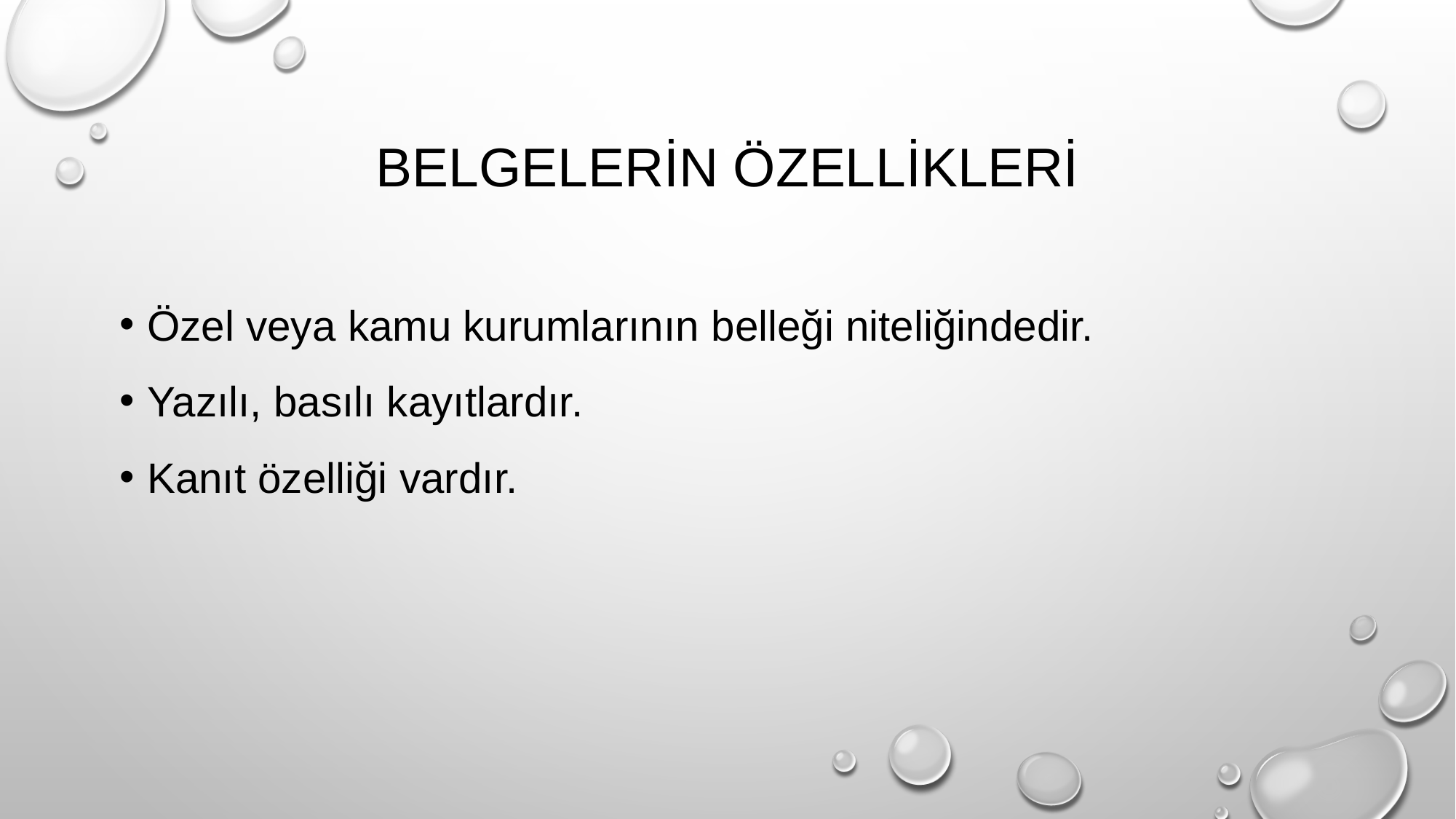

# Belgelerin Özellikleri
Özel veya kamu kurumlarının belleği niteliğindedir.
Yazılı, basılı kayıtlardır.
Kanıt özelliği vardır.